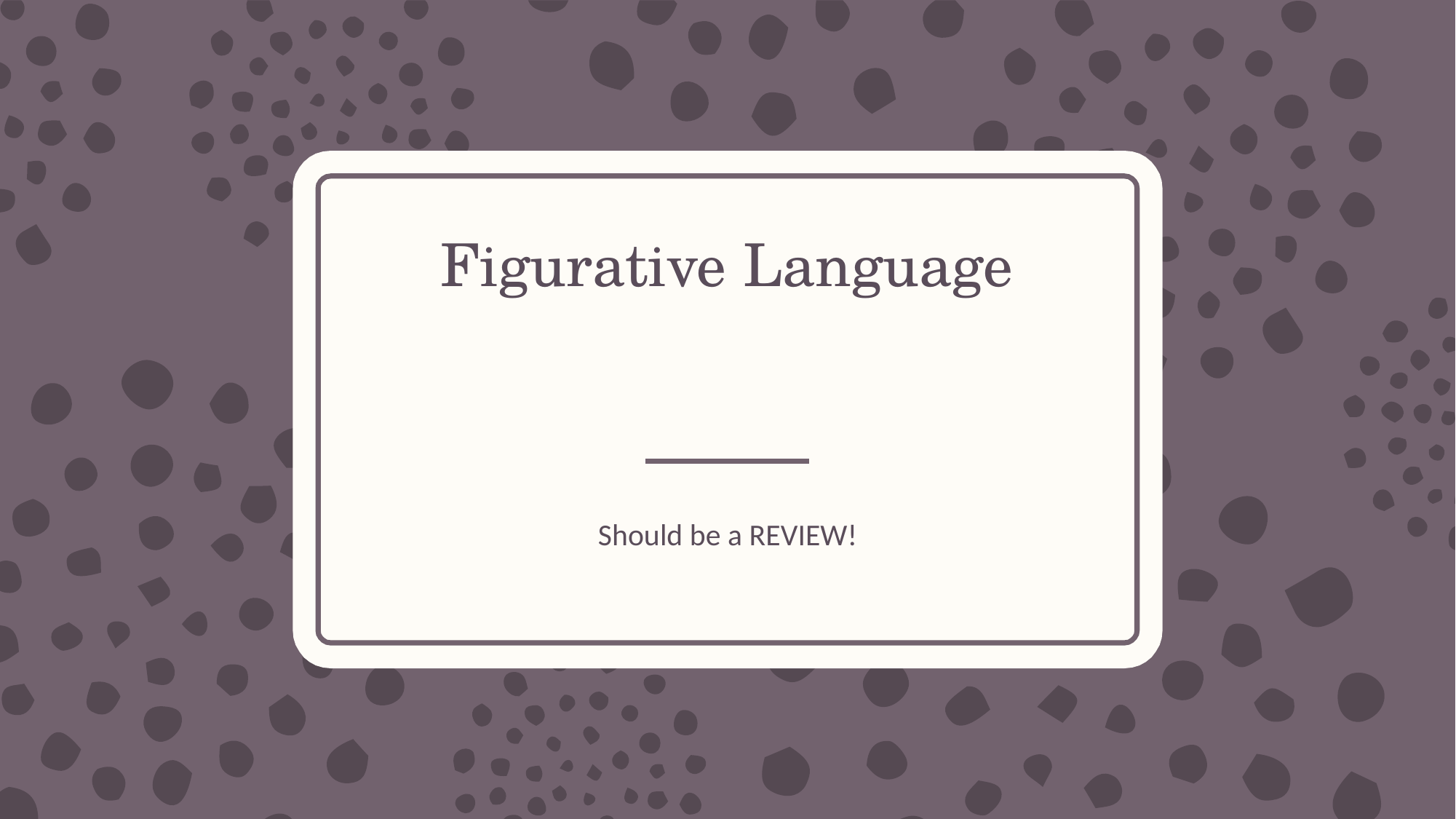

# Figurative Language
Should be a REVIEW!